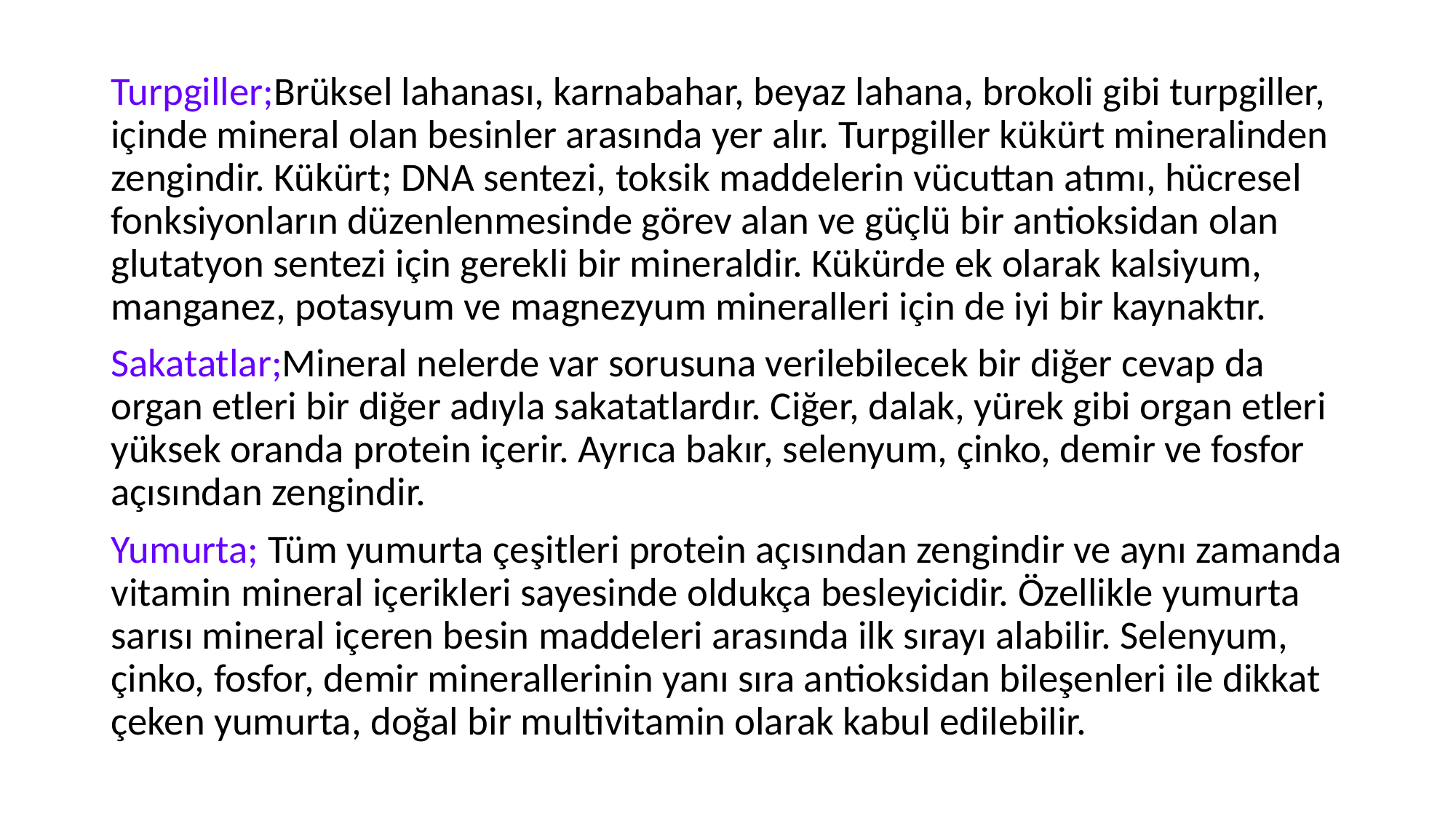

Turpgiller;Brüksel lahanası, karnabahar, beyaz lahana, brokoli gibi turpgiller, içinde mineral olan besinler arasında yer alır. Turpgiller kükürt mineralinden zengindir. Kükürt; DNA sentezi, toksik maddelerin vücuttan atımı, hücresel fonksiyonların düzenlenmesinde görev alan ve güçlü bir antioksidan olan glutatyon sentezi için gerekli bir mineraldir. Kükürde ek olarak kalsiyum, manganez, potasyum ve magnezyum mineralleri için de iyi bir kaynaktır.
Sakatatlar;Mineral nelerde var sorusuna verilebilecek bir diğer cevap da organ etleri bir diğer adıyla sakatatlardır. Ciğer, dalak, yürek gibi organ etleri yüksek oranda protein içerir. Ayrıca bakır, selenyum, çinko, demir ve fosfor açısından zengindir.
Yumurta; Tüm yumurta çeşitleri protein açısından zengindir ve aynı zamanda vitamin mineral içerikleri sayesinde oldukça besleyicidir. Özellikle yumurta sarısı mineral içeren besin maddeleri arasında ilk sırayı alabilir. Selenyum, çinko, fosfor, demir minerallerinin yanı sıra antioksidan bileşenleri ile dikkat çeken yumurta, doğal bir multivitamin olarak kabul edilebilir.